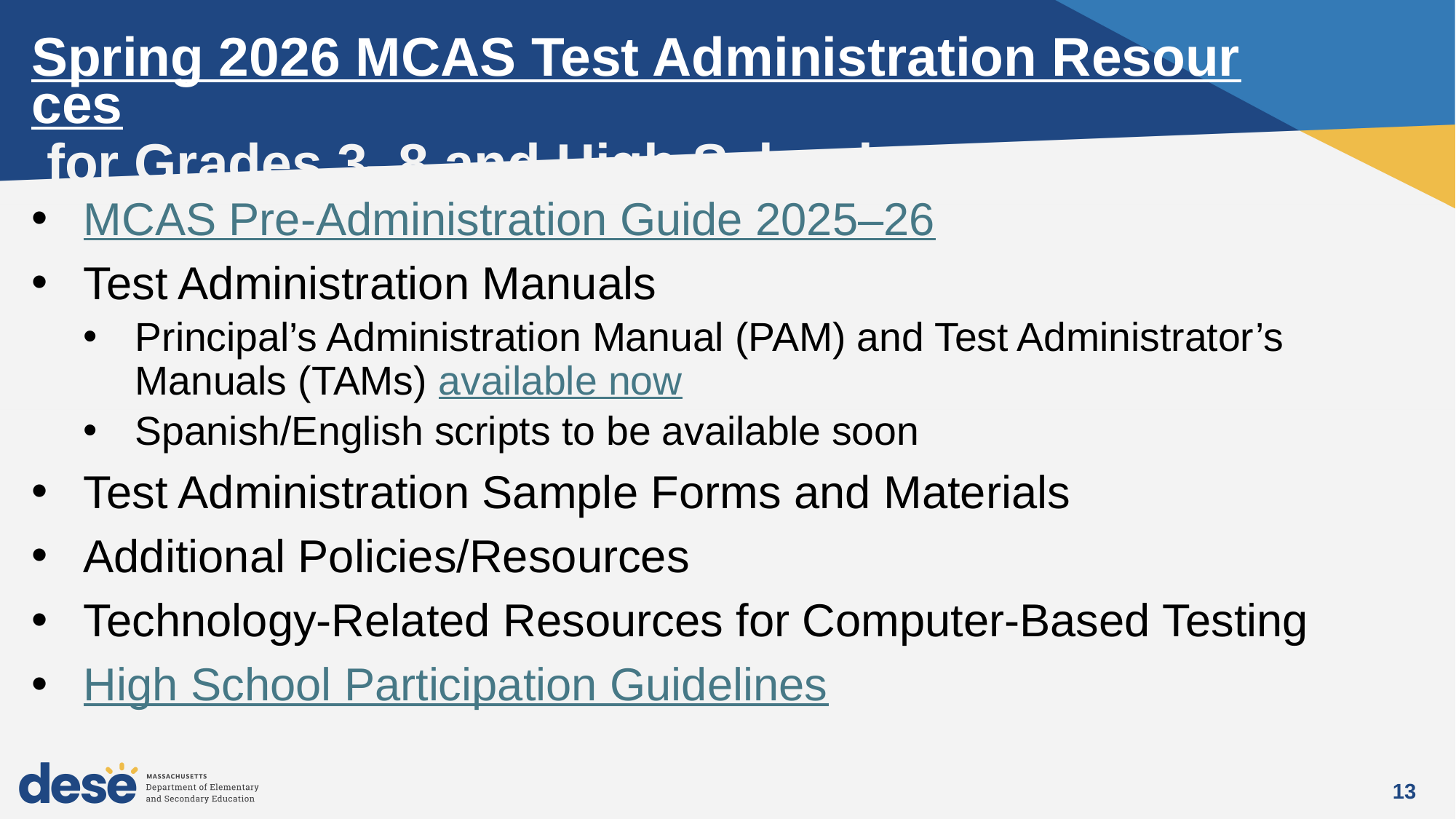

# Spring 2026 MCAS Test Administration Resources for Grades 3–8 and High School
MCAS Pre-Administration Guide 2025–26
Test Administration Manuals
Principal’s Administration Manual (PAM) and Test Administrator’s Manuals (TAMs) available now
Spanish/English scripts to be available soon
Test Administration Sample Forms and Materials
Additional Policies/Resources
Technology-Related Resources for Computer-Based Testing
High School Participation Guidelines

13